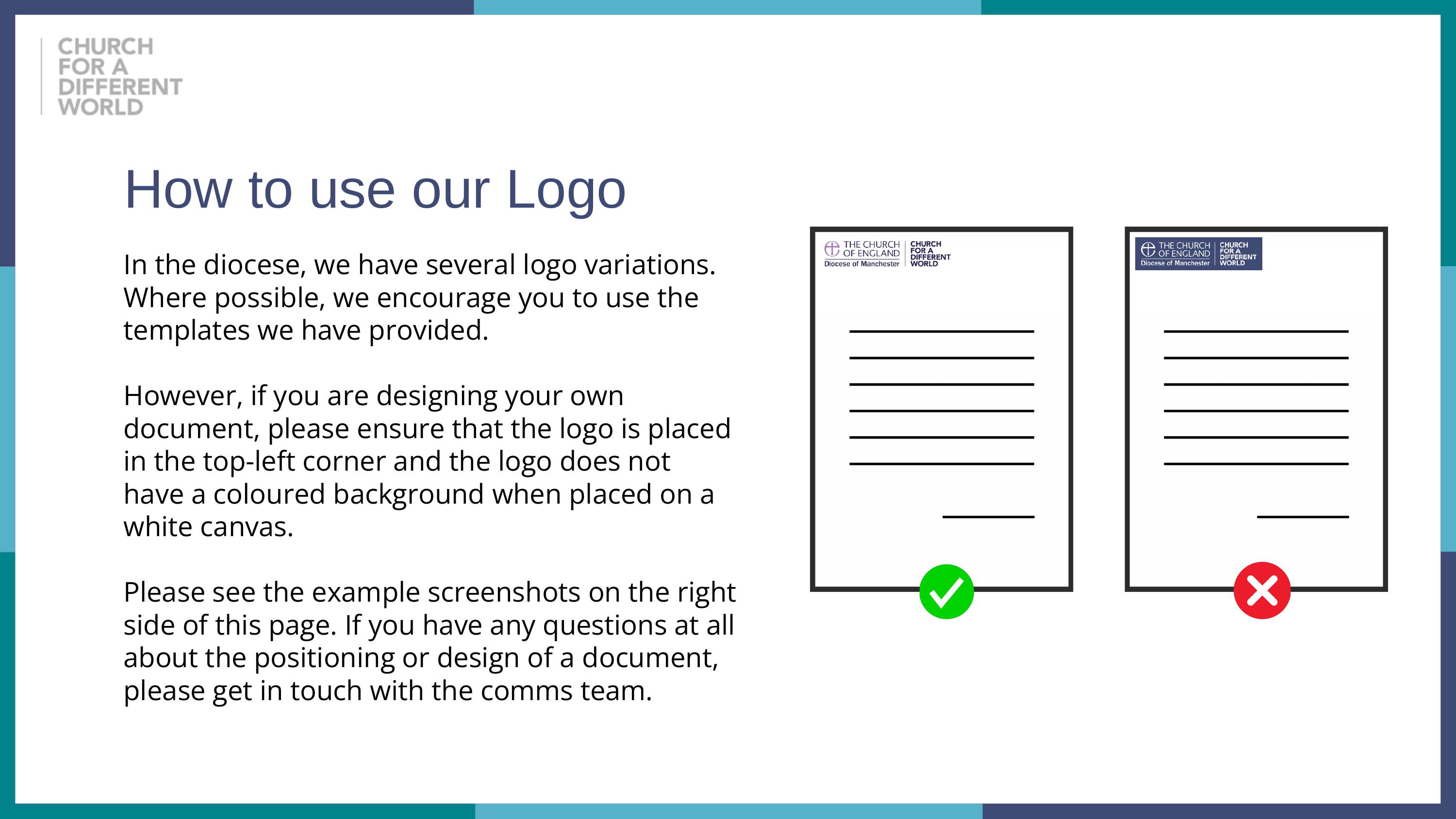

How to use our Logo

In the diocese, we have several logo variations. Where possible, we encourage you to use the templates we have provided.

However, if you are designing your own document, please ensure that the logo is placed in the top-left corner and the logo does not have a coloured background when placed on a white canvas.

Please see the example screenshots on the right side of this page. If you have any questions at all about the positioning or design of a document, please get in touch with the comms team.